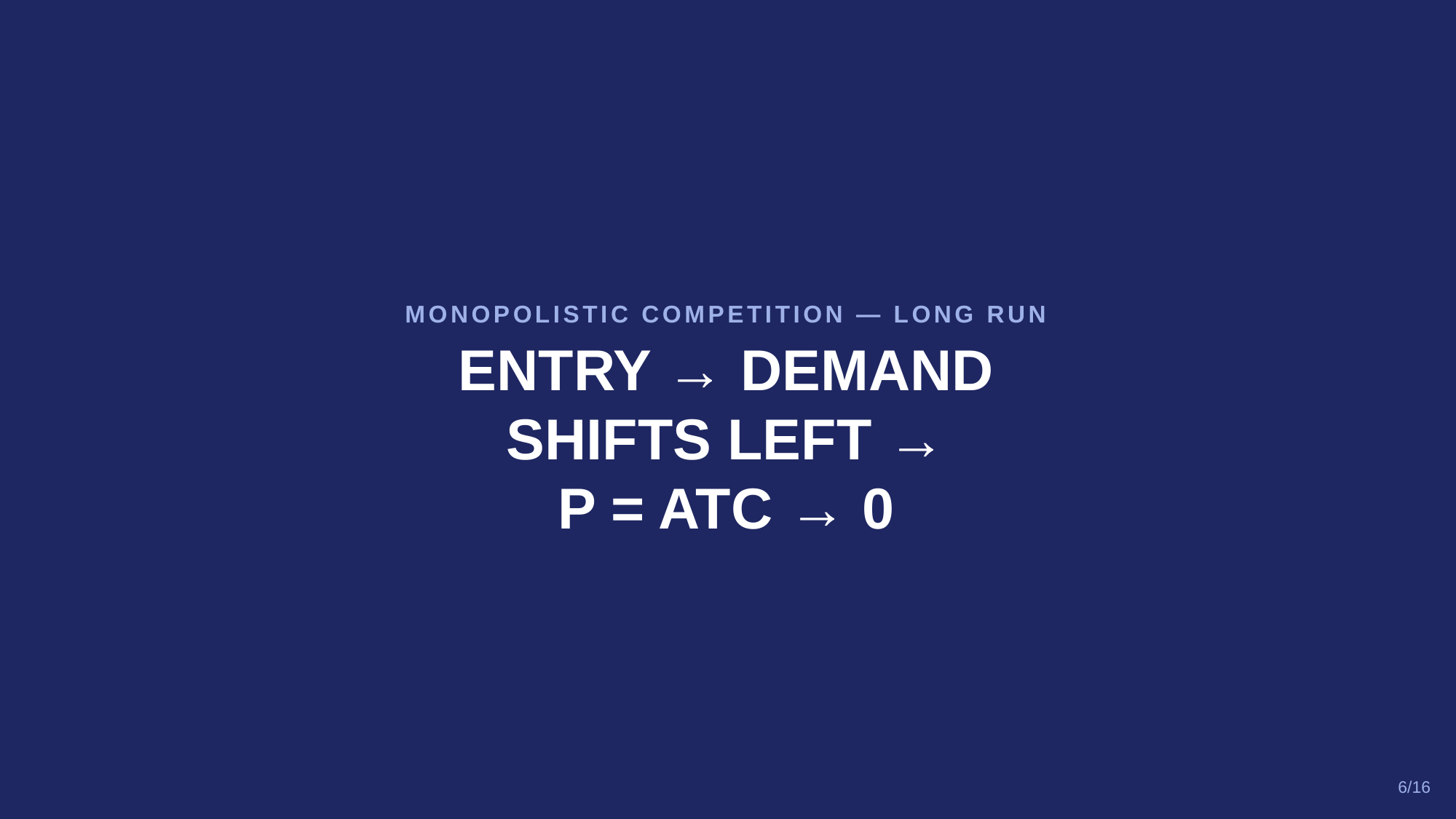

MONOPOLISTIC COMPETITION — LONG RUN
ENTRY → DEMAND
SHIFTS LEFT →
P = ATC → 0
6/16